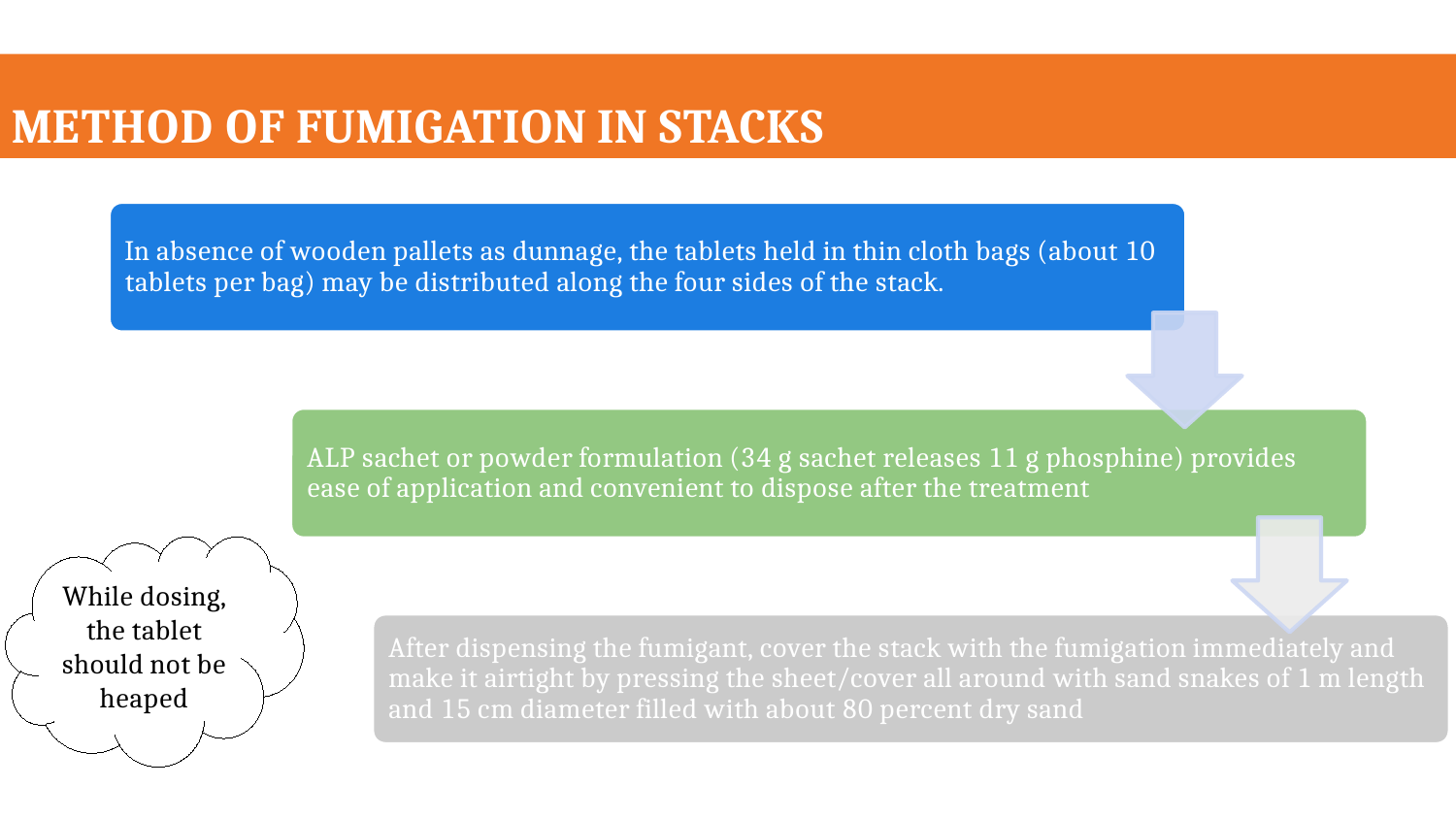

METHOD OF FUMIGATION IN STACKS
In absence of wooden pallets as dunnage, the tablets held in thin cloth bags (about 10 tablets per bag) may be distributed along the four sides of the stack.
ALP sachet or powder formulation (34 g sachet releases 11 g phosphine) provides ease of application and convenient to dispose after the treatment
After dispensing the fumigant, cover the stack with the fumigation immediately and make it airtight by pressing the sheet/cover all around with sand snakes of 1 m length and 15 cm diameter filled with about 80 percent dry sand

While dosing, the tablet should not be heaped